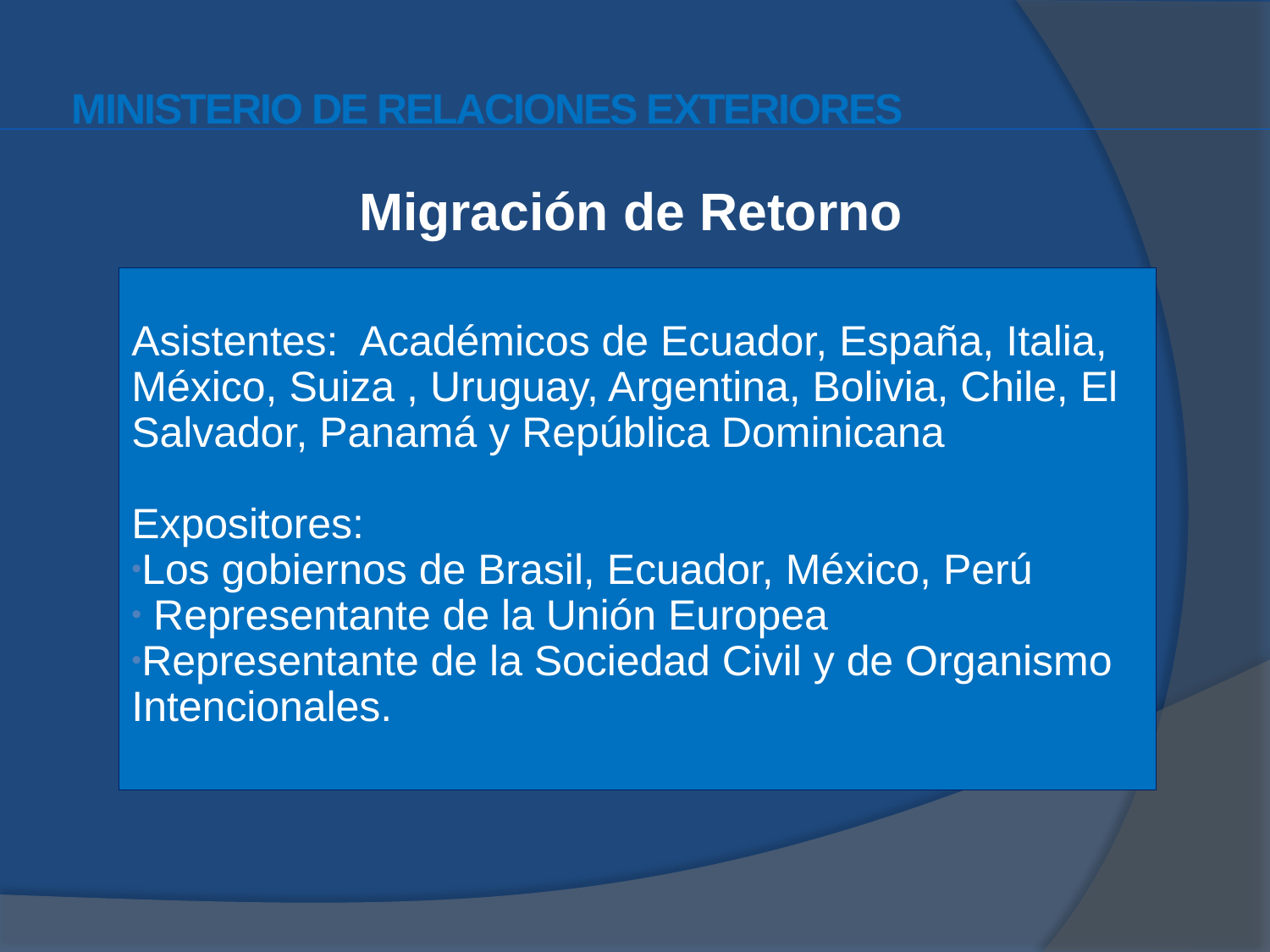

Ministerio de relaciones exteriores
Migración de Retorno

Asistentes:  Académicos de Ecuador, España, Italia, México, Suiza , Uruguay, Argentina, Bolivia, Chile, El Salvador, Panamá y República Dominicana

Expositores:
Los gobiernos de Brasil, Ecuador, México, Perú
 Representante de la Unión Europea
Representante de la Sociedad Civil y de Organismo Intencionales.